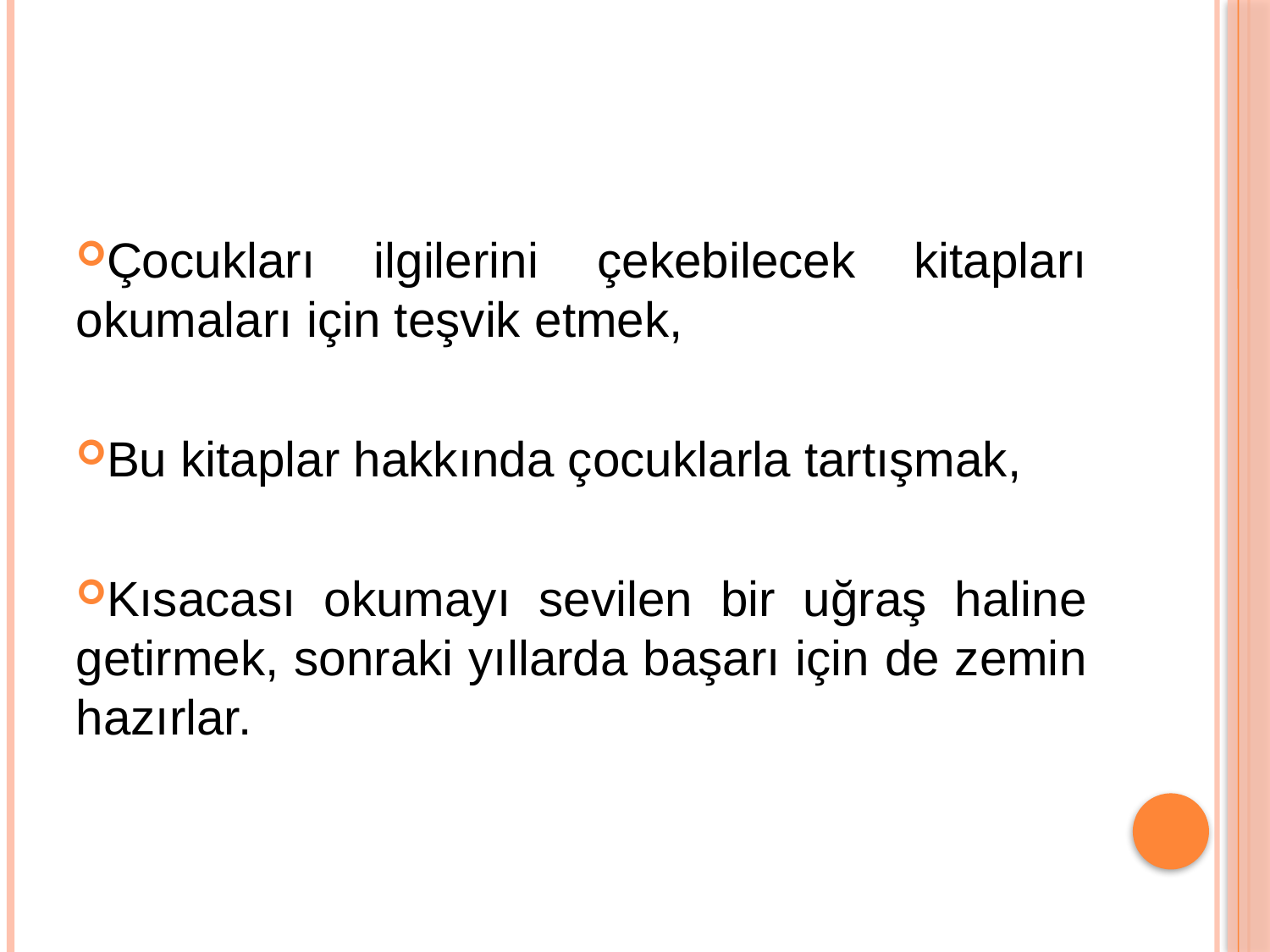

#
Çocukları ilgilerini çekebilecek kitapları okumaları için teşvik etmek,

Bu kitaplar hakkında çocuklarla tartışmak,

Kısacası okumayı sevilen bir uğraş haline getirmek, sonraki yıllarda başarı için de zemin hazırlar.